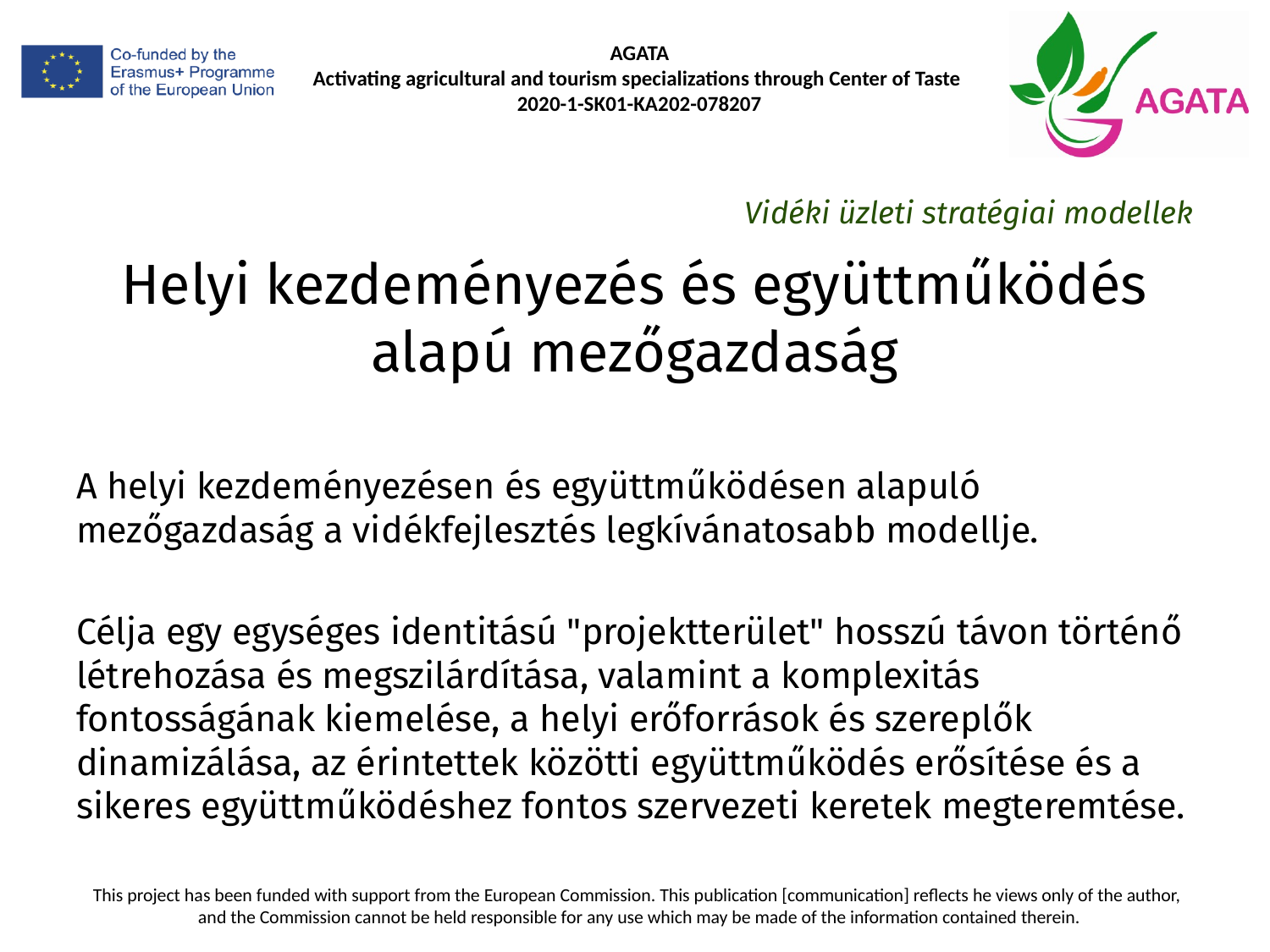

Vidéki üzleti stratégiai modellek
# Helyi kezdeményezés és együttműködés alapú mezőgazdaság
A helyi kezdeményezésen és együttműködésen alapuló mezőgazdaság a vidékfejlesztés legkívánatosabb modellje.

Célja egy egységes identitású "projektterület" hosszú távon történő létrehozása és megszilárdítása, valamint a komplexitás fontosságának kiemelése, a helyi erőforrások és szereplők dinamizálása, az érintettek közötti együttműködés erősítése és a sikeres együttműködéshez fontos szervezeti keretek megteremtése.